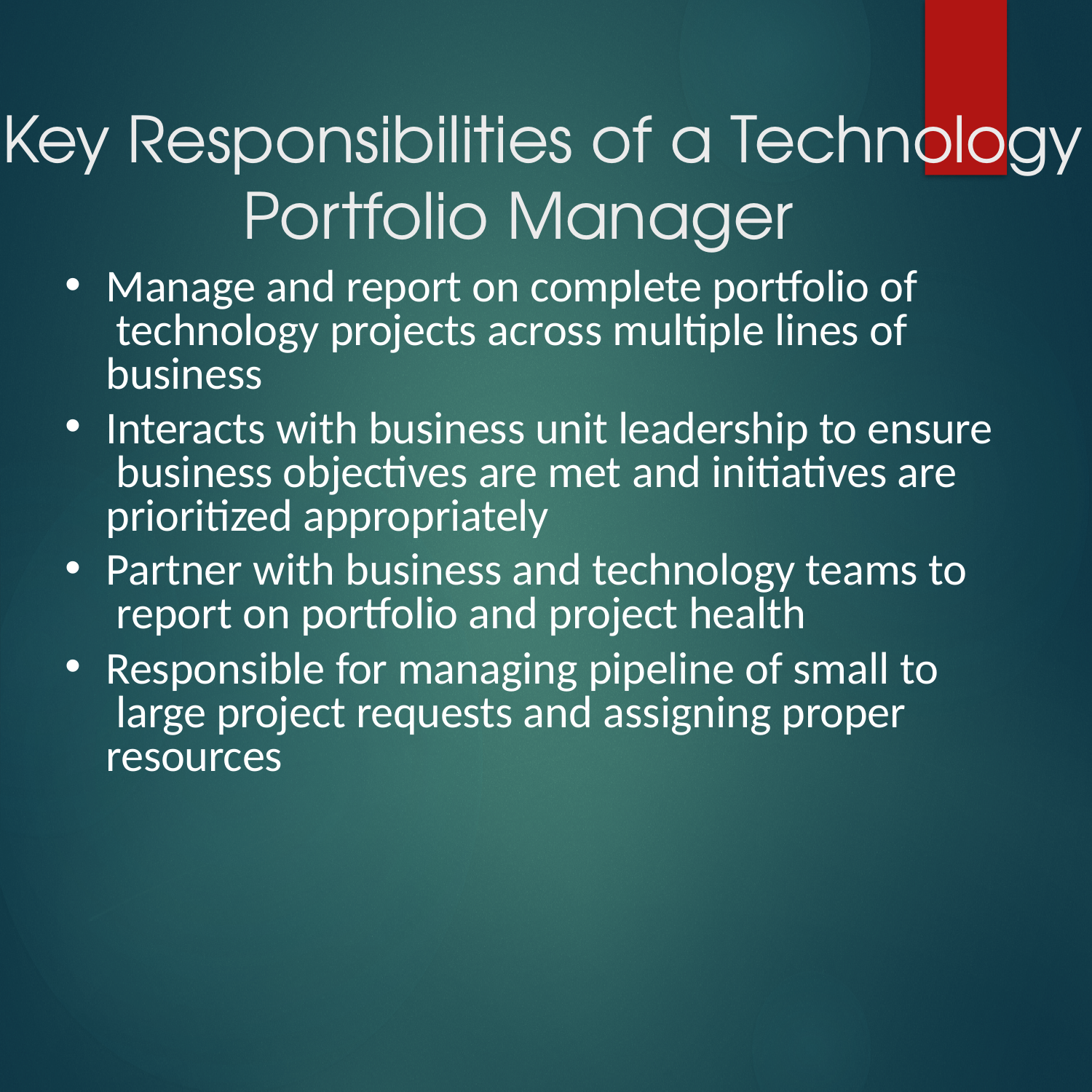

# Key Responsibilities of a Technology  Portfolio Manager
Manage and report on complete portfolio of  technology projects across multiple lines of  business
Interacts with business unit leadership to ensure  business objectives are met and initiatives are  prioritized appropriately
Partner with business and technology teams to  report on portfolio and project health
Responsible for managing pipeline of small to  large project requests and assigning proper  resources